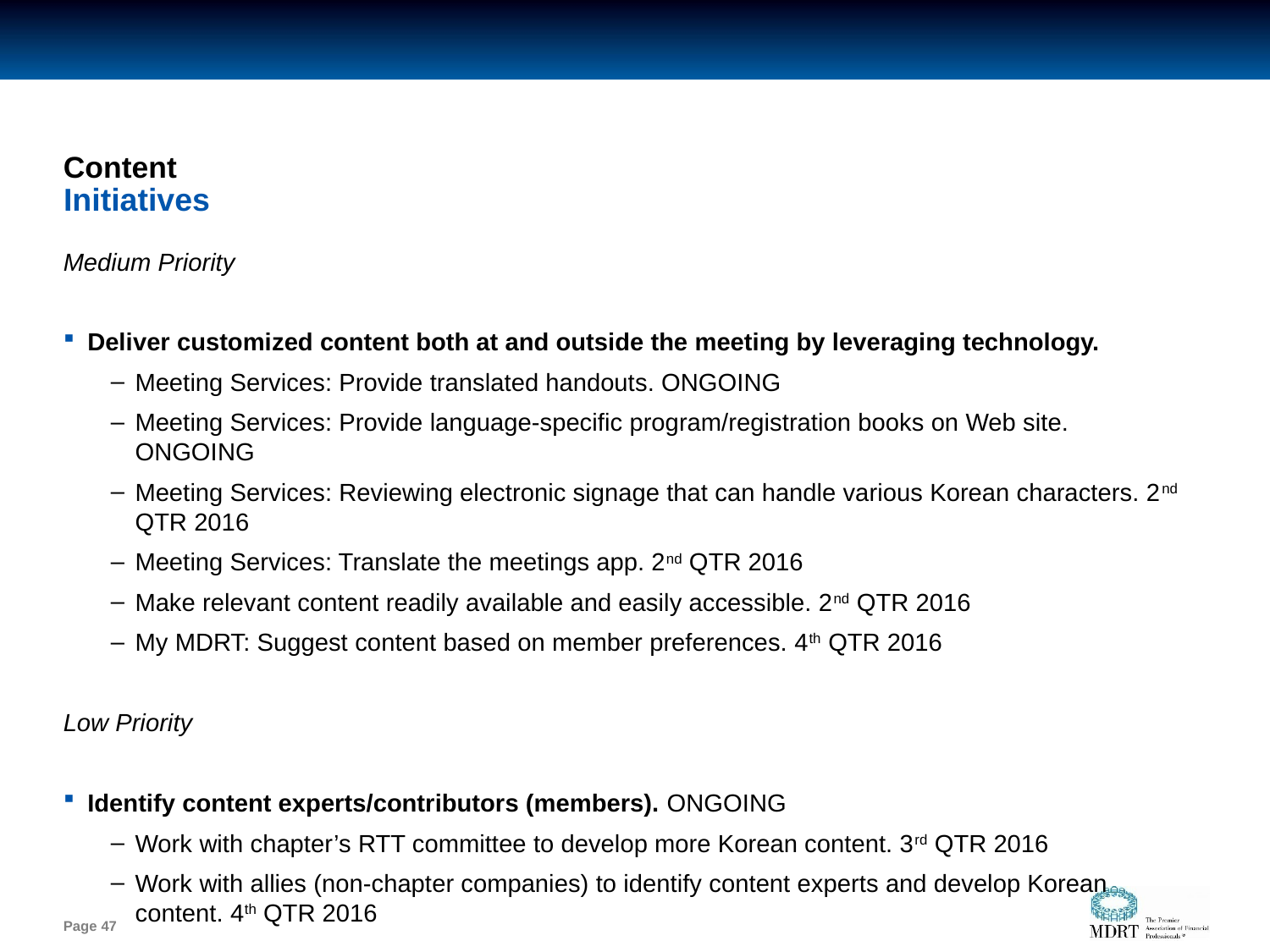

# Content
Initiatives
Medium Priority

Deliver customized content both at and outside the meeting by leveraging technology.
Meeting Services: Provide translated handouts. ONGOING
Meeting Services: Provide language-specific program/registration books on Web site. ONGOING
Meeting Services: Reviewing electronic signage that can handle various Korean characters. 2nd QTR 2016
Meeting Services: Translate the meetings app. 2nd QTR 2016
Make relevant content readily available and easily accessible. 2nd QTR 2016
My MDRT: Suggest content based on member preferences. 4th QTR 2016

Low Priority

Identify content experts/contributors (members). ONGOING
Work with chapter’s RTT committee to develop more Korean content. 3rd QTR 2016
Work with allies (non-chapter companies) to identify content experts and develop Korean content. 4th QTR 2016